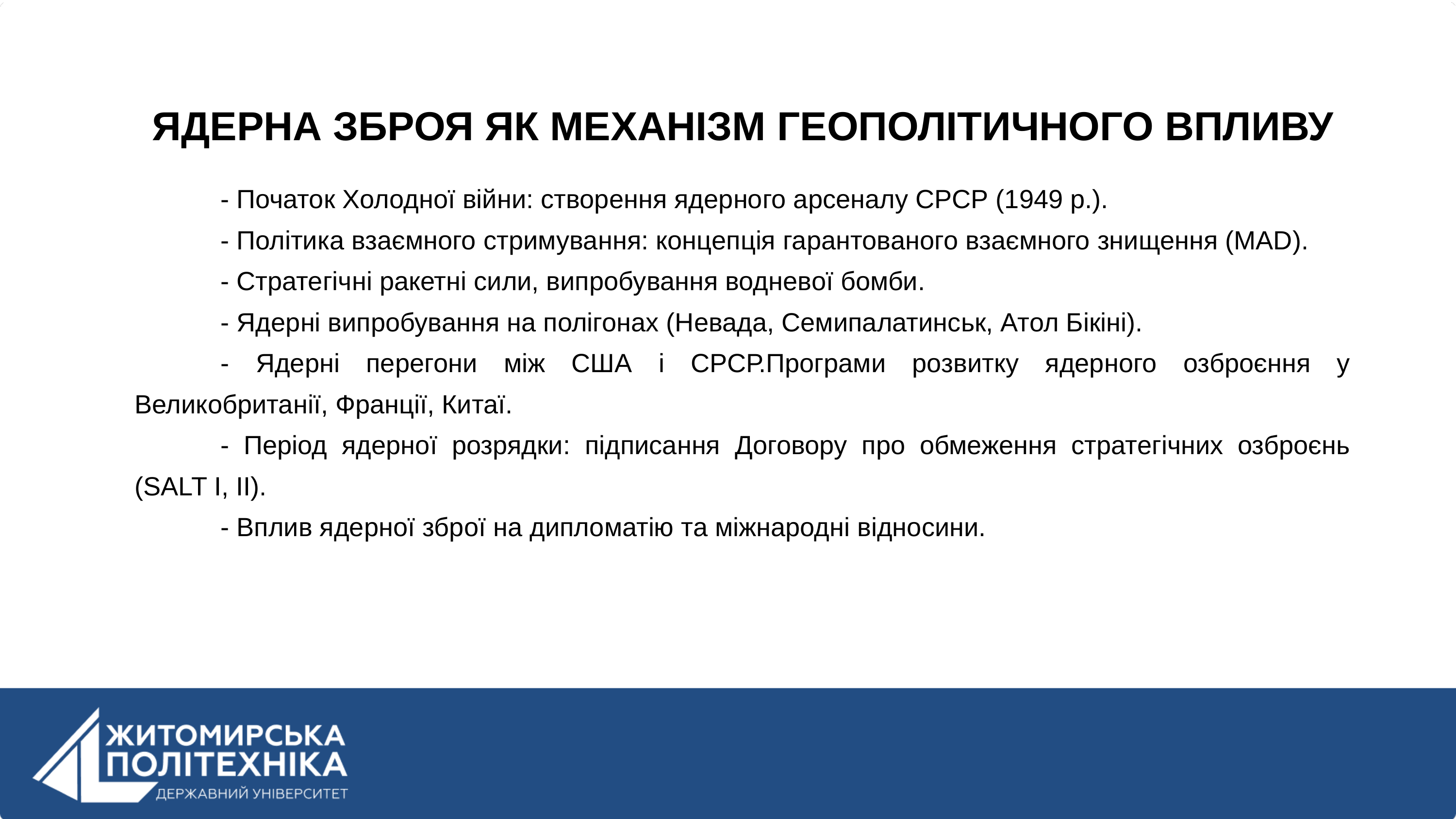

ЯДЕРНА ЗБРОЯ ЯК МЕХАНІЗМ ГЕОПОЛІТИЧНОГО ВПЛИВУ

- Початок Холодної війни: створення ядерного арсеналу СРСР (1949 р.).
- Політика взаємного стримування: концепція гарантованого взаємного знищення (MAD).
- Стратегічні ракетні сили, випробування водневої бомби.
- Ядерні випробування на полігонах (Невада, Семипалатинськ, Атол Бікіні).
- Ядерні перегони між США і СРСР.Програми розвитку ядерного озброєння у Великобританії, Франції, Китаї.
- Період ядерної розрядки: підписання Договору про обмеження стратегічних озброєнь (SALT I, II).
- Вплив ядерної зброї на дипломатію та міжнародні відносини.